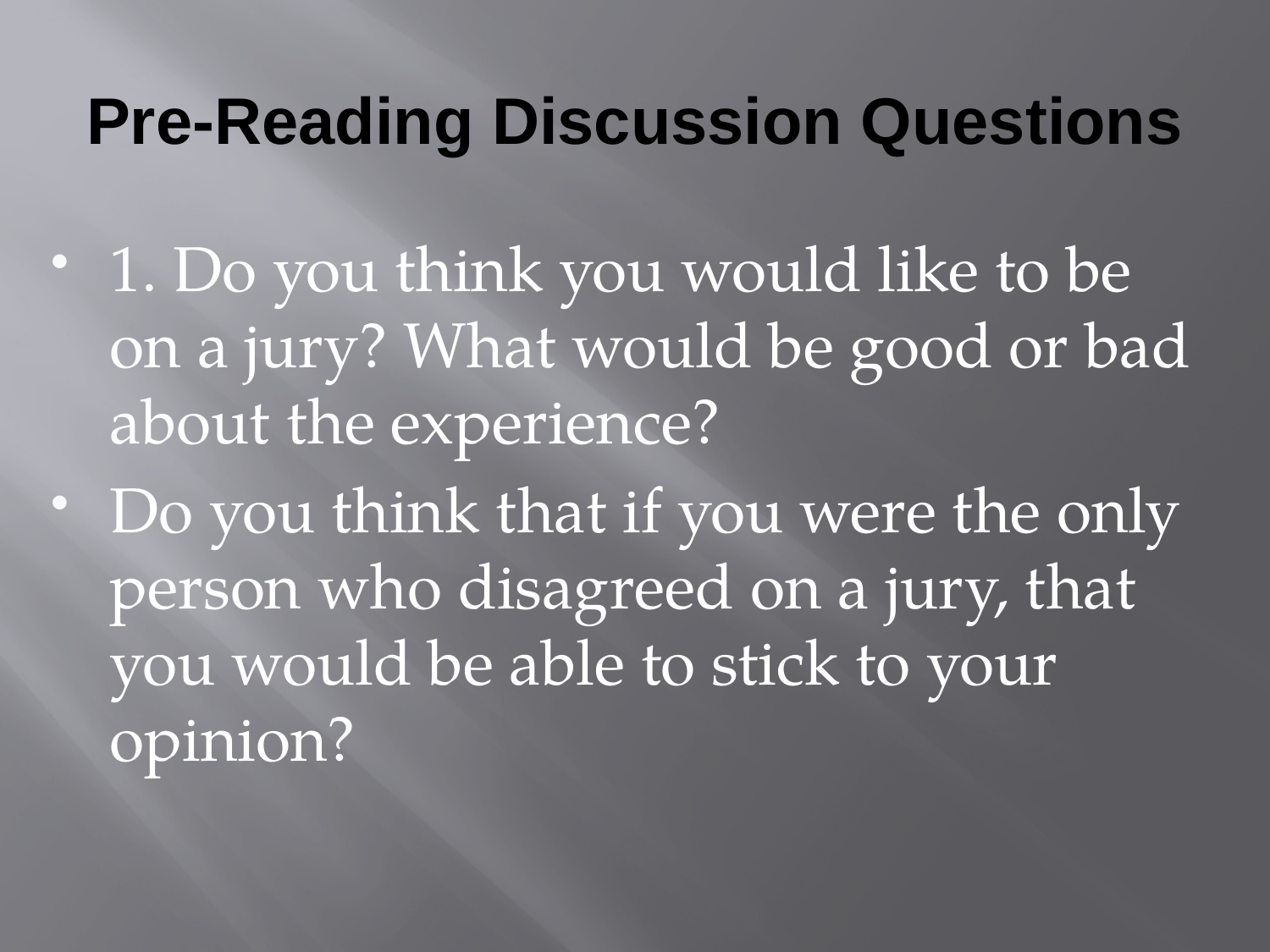

# Pre-Reading Discussion Questions
1. Do you think you would like to be on a jury? What would be good or bad about the experience?
Do you think that if you were the only person who disagreed on a jury, that you would be able to stick to your opinion?